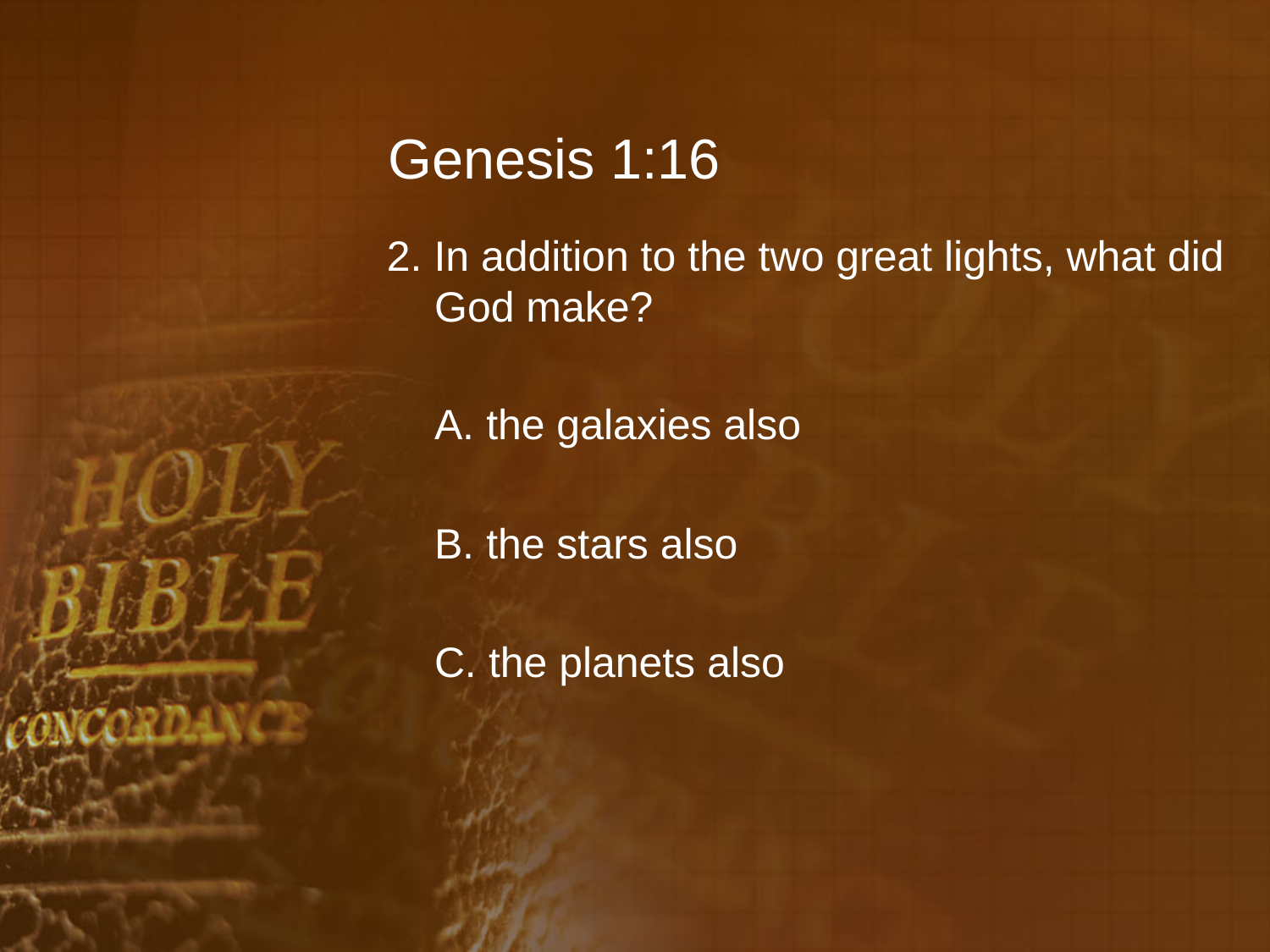

# Genesis 1:16
2. In addition to the two great lights, what did God make?

	A. the galaxies also

	B. the stars also

	C. the planets also